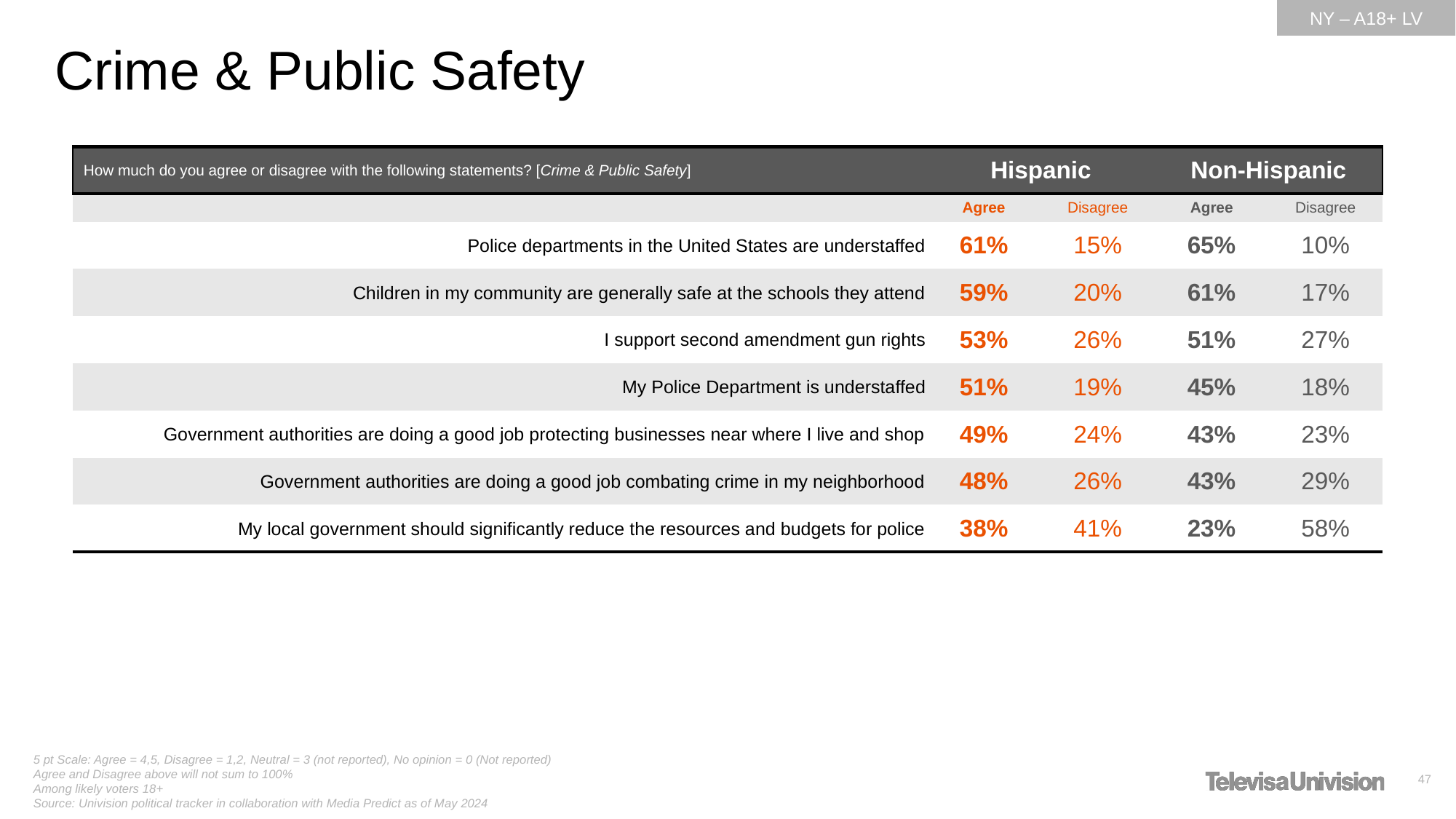

Crime & Public Safety
| How much do you agree or disagree with the following statements? [Crime & Public Safety] | Hispanic | Non-Hispanic | Non-Hispanic | Non-Hispanic |
| --- | --- | --- | --- | --- |
|  | Agree | Disagree | Agree | Disagree |
| Police departments in the United States are understaffed | 61% | 15% | 65% | 10% |
| Children in my community are generally safe at the schools they attend | 59% | 20% | 61% | 17% |
| I support second amendment gun rights | 53% | 26% | 51% | 27% |
| My Police Department is understaffed | 51% | 19% | 45% | 18% |
| Government authorities are doing a good job protecting businesses near where I live and shop | 49% | 24% | 43% | 23% |
| Government authorities are doing a good job combating crime in my neighborhood | 48% | 26% | 43% | 29% |
| My local government should significantly reduce the resources and budgets for police | 38% | 41% | 23% | 58% |